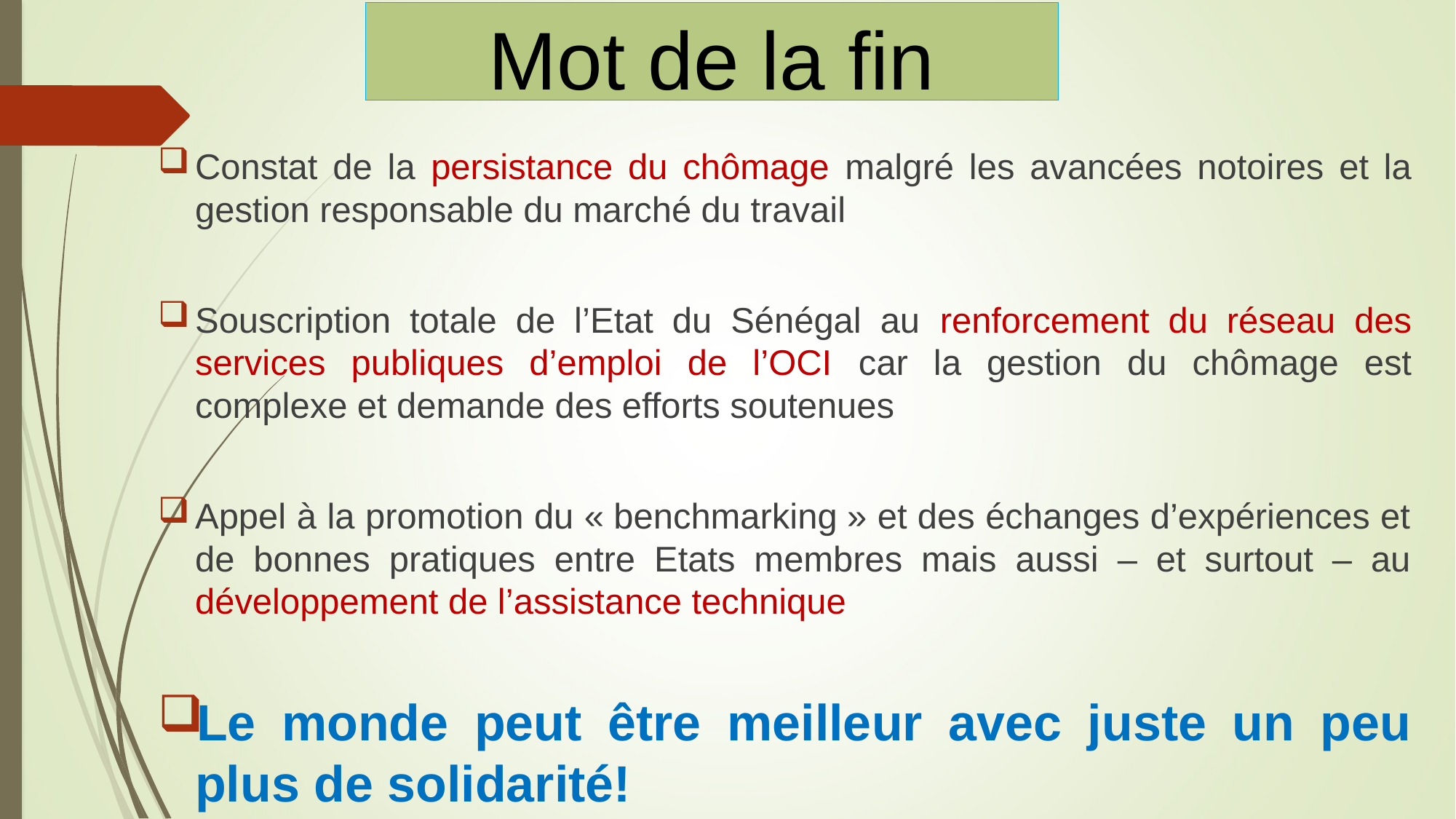

# Mot de la fin
Constat de la persistance du chômage malgré les avancées notoires et la gestion responsable du marché du travail

Souscription totale de l’Etat du Sénégal au renforcement du réseau des services publiques d’emploi de l’OCI car la gestion du chômage est complexe et demande des efforts soutenues

Appel à la promotion du « benchmarking » et des échanges d’expériences et de bonnes pratiques entre Etats membres mais aussi – et surtout – au développement de l’assistance technique

Le monde peut être meilleur avec juste un peu plus de solidarité!